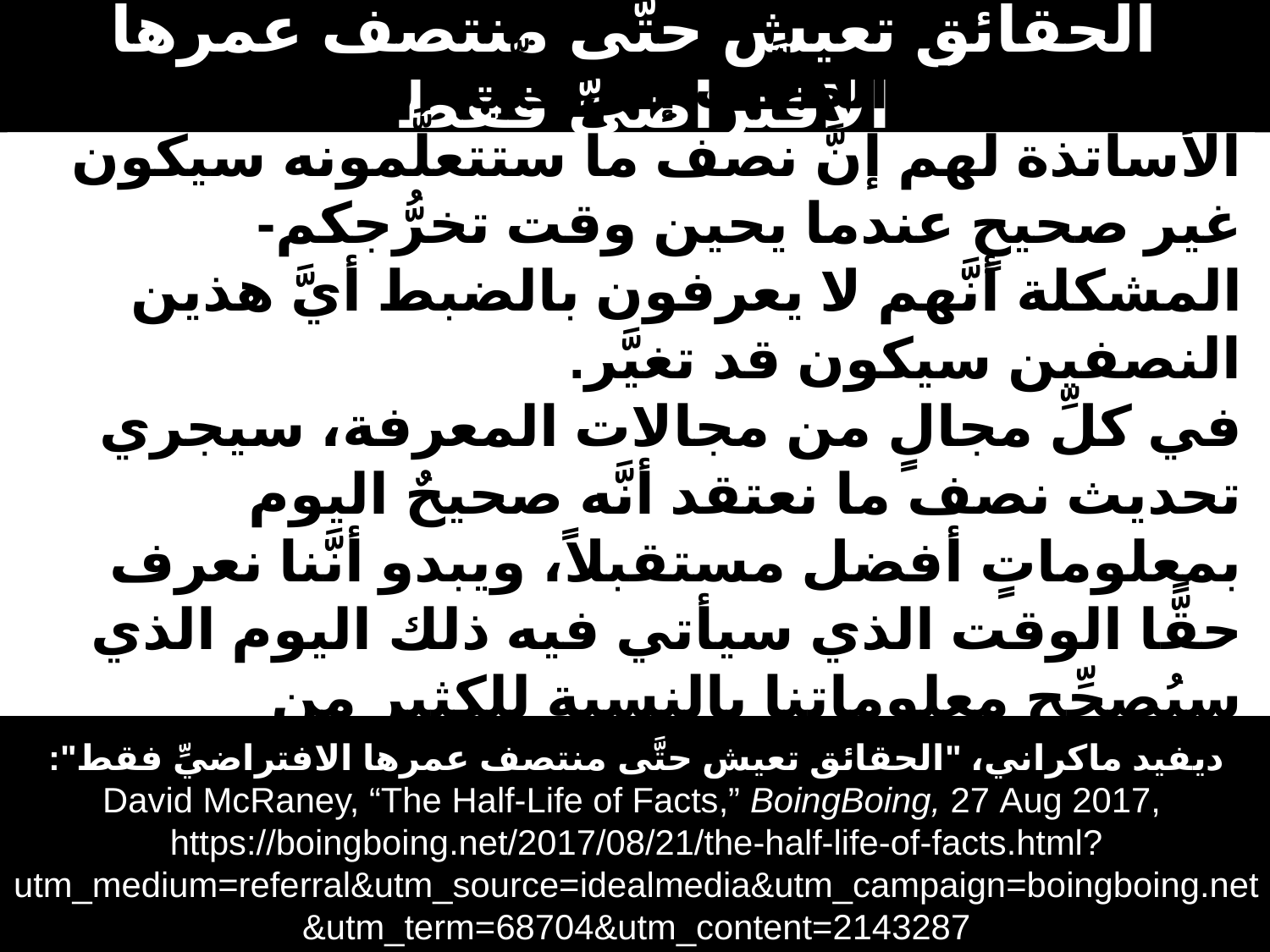

# الحقائق تعيش حتَّى منتصف عمرها الافتراضيِّ فقط
"عندما يدخل الطلَّاب إلى كلِّيَّة الطبّ، يقول الأساتذة لهم إنَّ نصف ما ستتعلَّمونه سيكون غير صحيحٍ عندما يحين وقت تخرُّجكم- المشكلة أنَّهم لا يعرفون بالضبط أيَّ هذين النصفين سيكون قد تغيَّر.
في كلِّ مجالٍ من مجالات المعرفة، سيجري تحديث نصف ما نعتقد أنَّه صحيحٌ اليوم بمعلوماتٍ أفضل مستقبلاً، ويبدو أنَّنا نعرف حقًّا الوقت الذي سيأتي فيه ذلك اليوم الذي سيُصحِّح معلوماتنا بالنسبة للكثير من المساعي والمجالات الأكاديميَّة".
ديفيد ماكراني، "الحقائق تعيش حتَّى منتصف عمرها الافتراضيِّ فقط":
David McRaney, “The Half-Life of Facts,” BoingBoing, 27 Aug 2017,  https://boingboing.net/2017/08/21/the-half-life-of-facts.html?utm_medium=referral&utm_source=idealmedia&utm_campaign=boingboing.net&utm_term=68704&utm_content=2143287